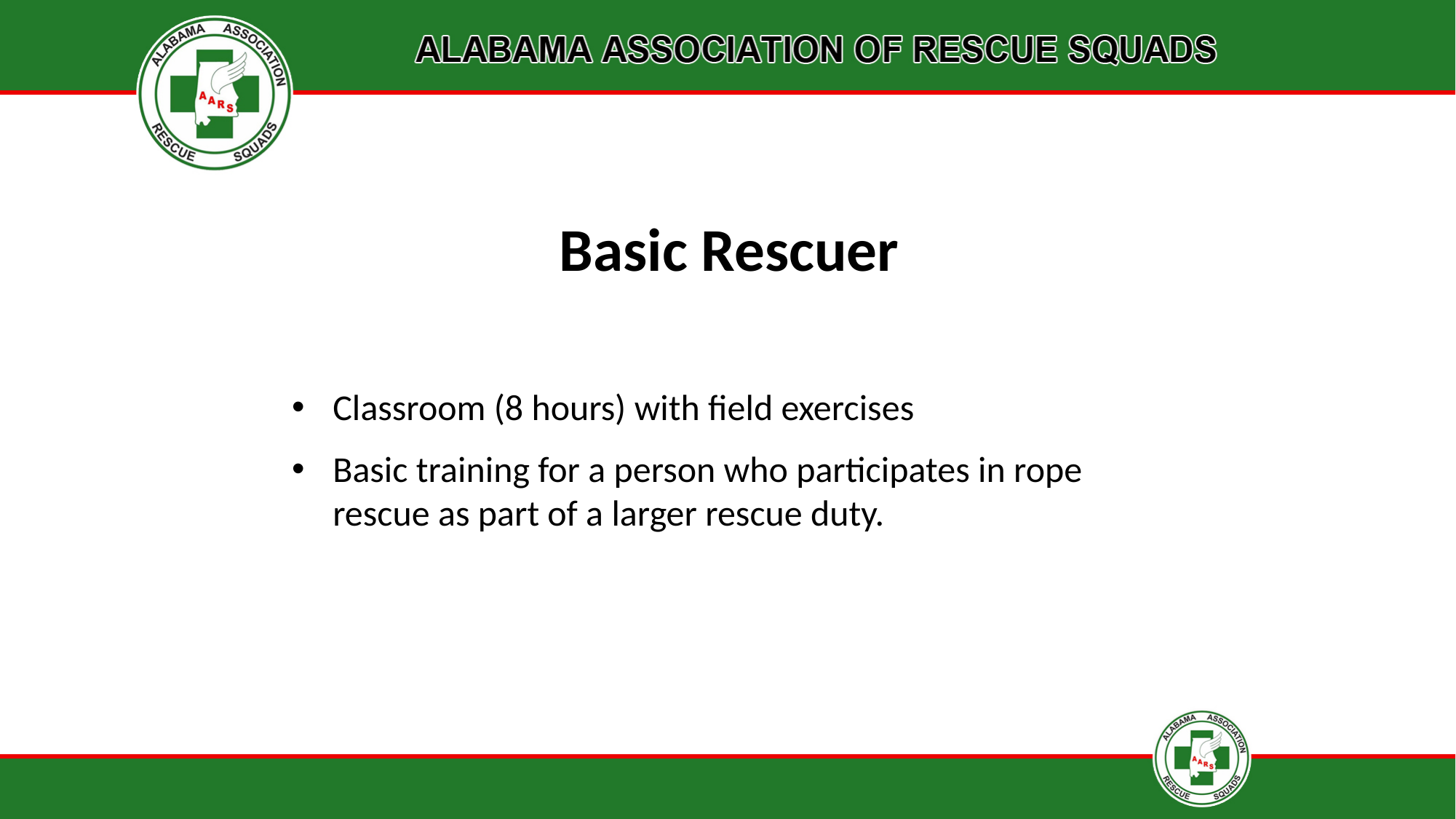

# Basic Rescuer
Classroom (8 hours) with field exercises
Basic training for a person who participates in rope rescue as part of a larger rescue duty.